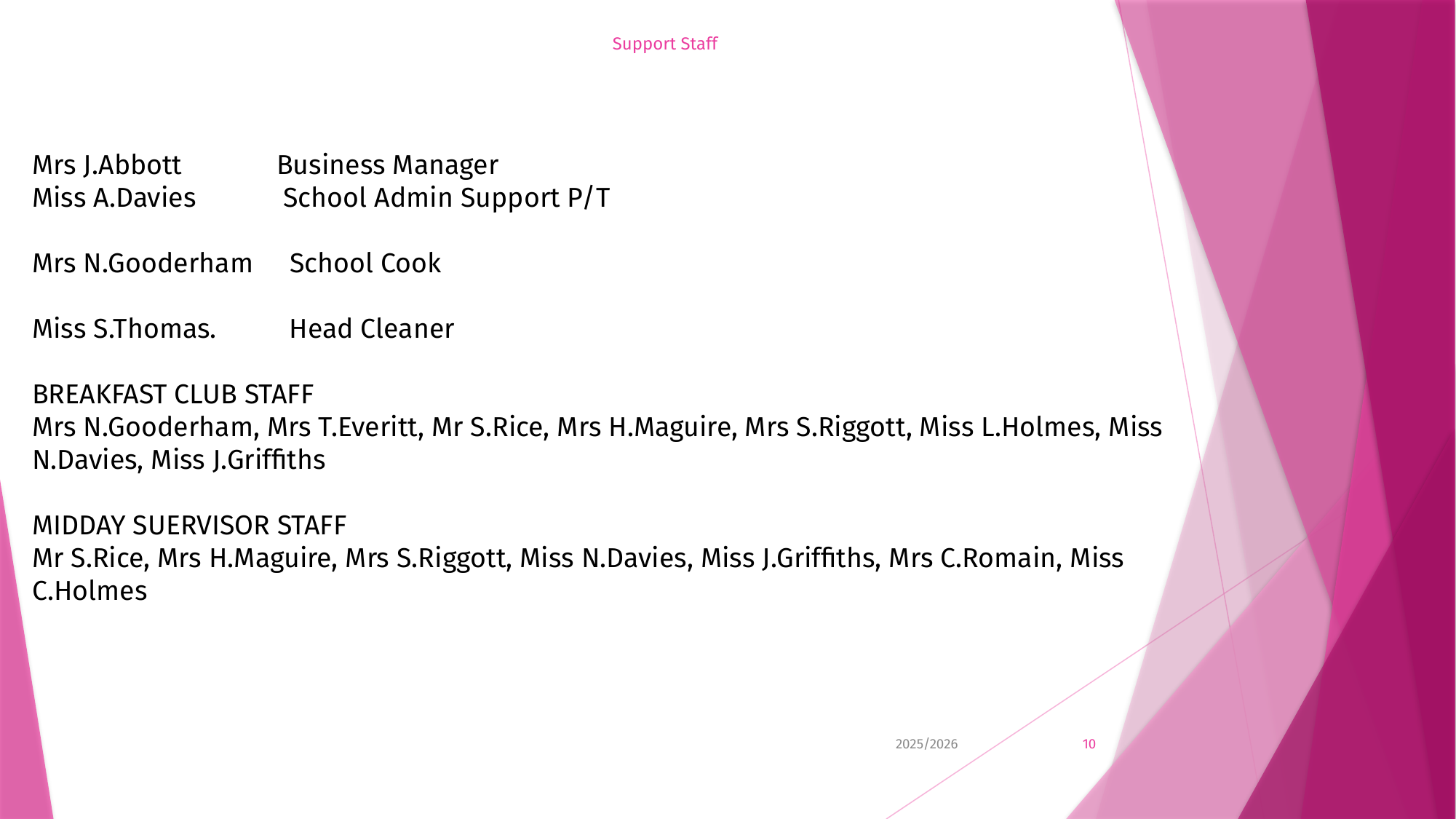

# Support Staff
Mrs J.Abbott             Business Manager
Miss A.Davies            School Admin Support P/T

Mrs N.Gooderham     School Cook

Miss S.Thomas.          Head Cleaner

BREAKFAST CLUB STAFF
Mrs N.Gooderham, Mrs T.Everitt, Mr S.Rice, Mrs H.Maguire, Mrs S.Riggott, Miss L.Holmes, Miss N.Davies, Miss J.Griffiths

MIDDAY SUERVISOR STAFF
Mr S.Rice, Mrs H.Maguire, Mrs S.Riggott, Miss N.Davies, Miss J.Griffiths, Mrs C.Romain, Miss C.Holmes

2025/2026
10